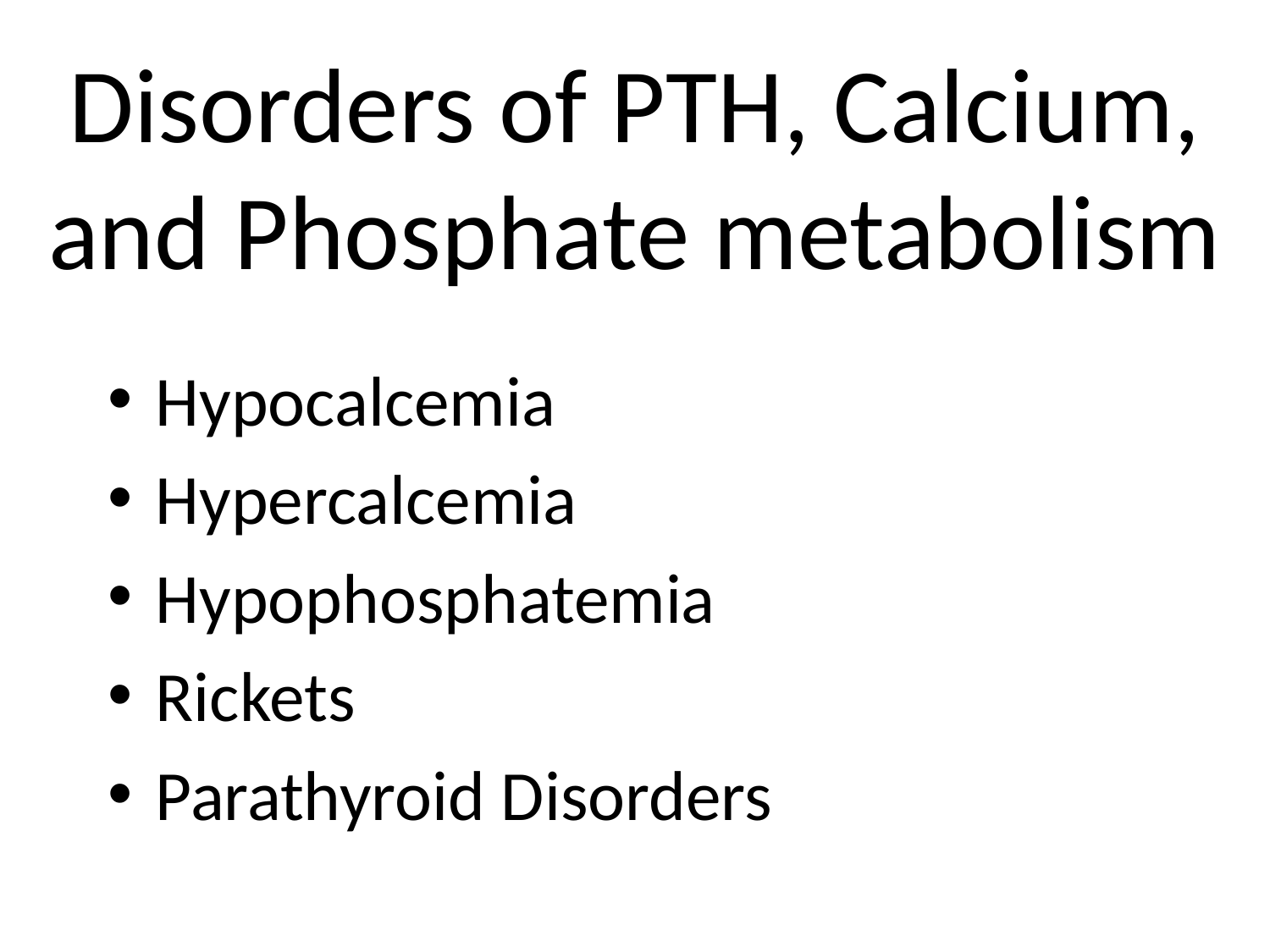

# Disorders of PTH, Calcium, and Phosphate metabolism
Hypocalcemia
Hypercalcemia
Hypophosphatemia
Rickets
Parathyroid Disorders